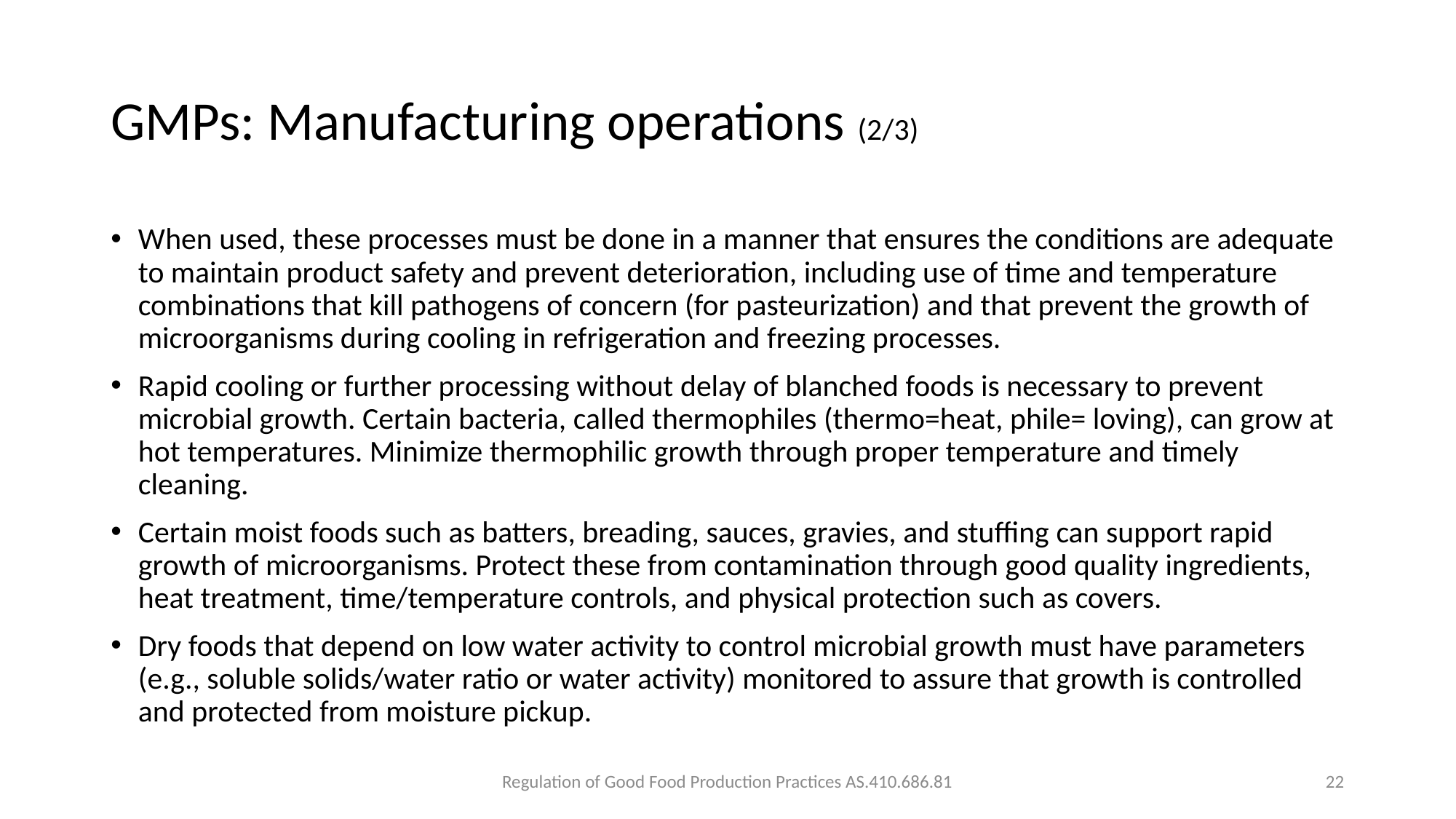

# GMPs: Manufacturing operations (2/3)
When used, these processes must be done in a manner that ensures the conditions are adequate to maintain product safety and prevent deterioration, including use of time and temperature combinations that kill pathogens of concern (for pasteurization) and that prevent the growth of microorganisms during cooling in refrigeration and freezing processes.
Rapid cooling or further processing without delay of blanched foods is necessary to prevent microbial growth. Certain bacteria, called thermophiles (thermo=heat, phile= loving), can grow at hot temperatures. Minimize thermophilic growth through proper temperature and timely cleaning.
Certain moist foods such as batters, breading, sauces, gravies, and stuffing can support rapid growth of microorganisms. Protect these from contamination through good quality ingredients, heat treatment, time/temperature controls, and physical protection such as covers.
Dry foods that depend on low water activity to control microbial growth must have parameters (e.g., soluble solids/water ratio or water activity) monitored to assure that growth is controlled and protected from moisture pickup.
Regulation of Good Food Production Practices AS.410.686.81
22